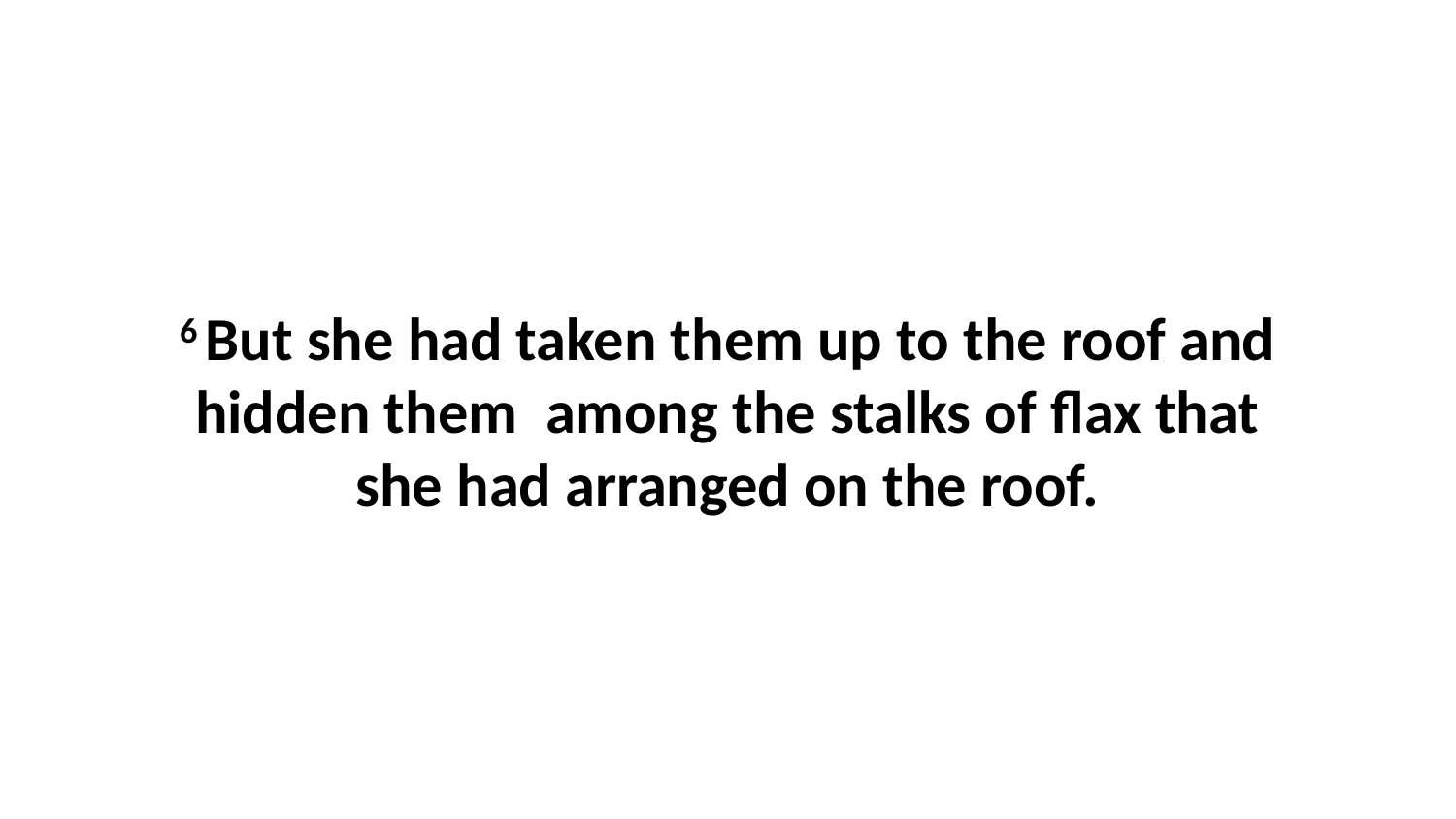

6 But she had taken them up to the roof and hidden them  among the stalks of flax that she had arranged on the roof.